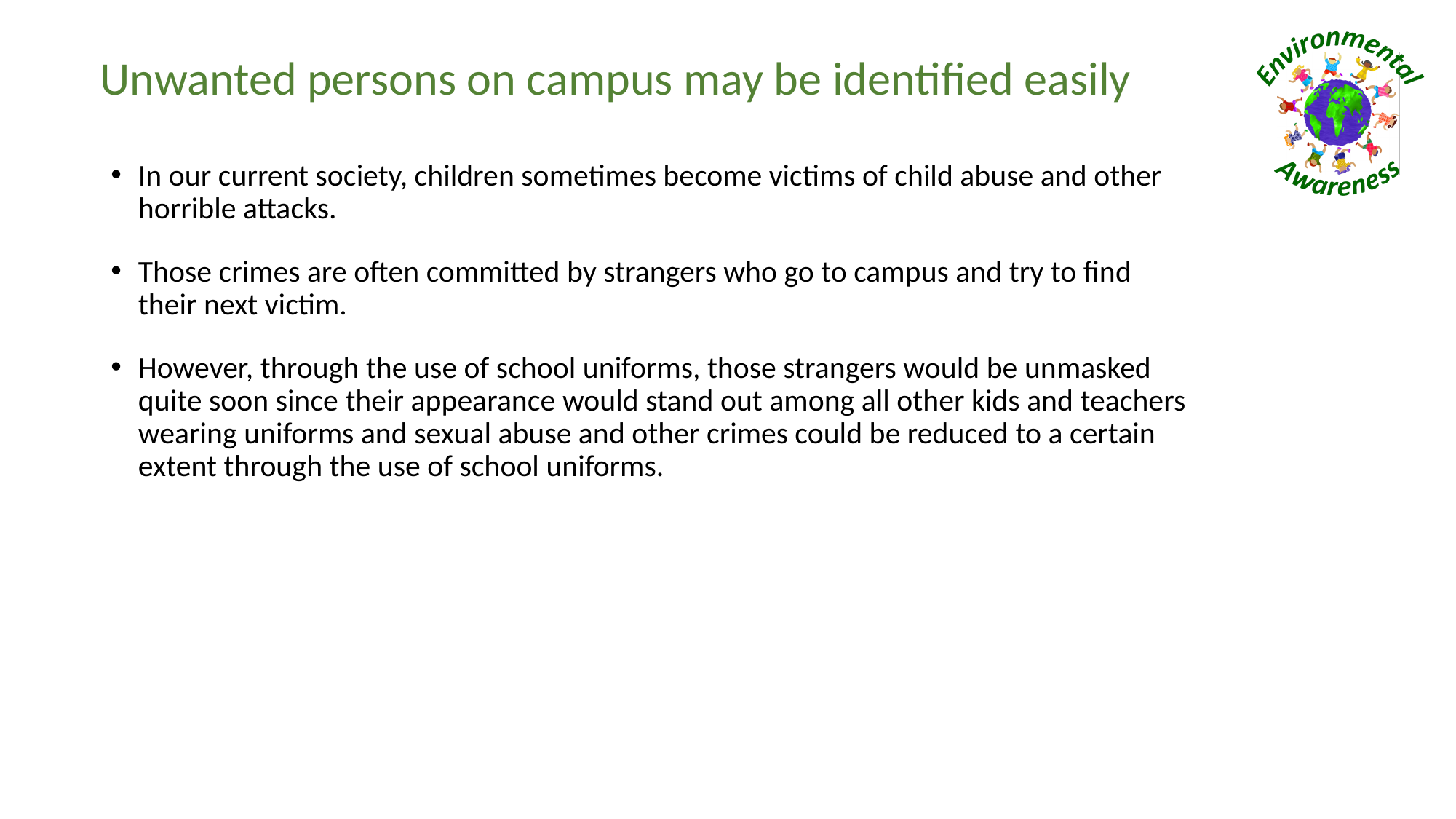

# Unwanted persons on campus may be identified easily
In our current society, children sometimes become victims of child abuse and other horrible attacks.
Those crimes are often committed by strangers who go to campus and try to find their next victim.
However, through the use of school uniforms, those strangers would be unmasked quite soon since their appearance would stand out among all other kids and teachers wearing uniforms and sexual abuse and other crimes could be reduced to a certain extent through the use of school uniforms.